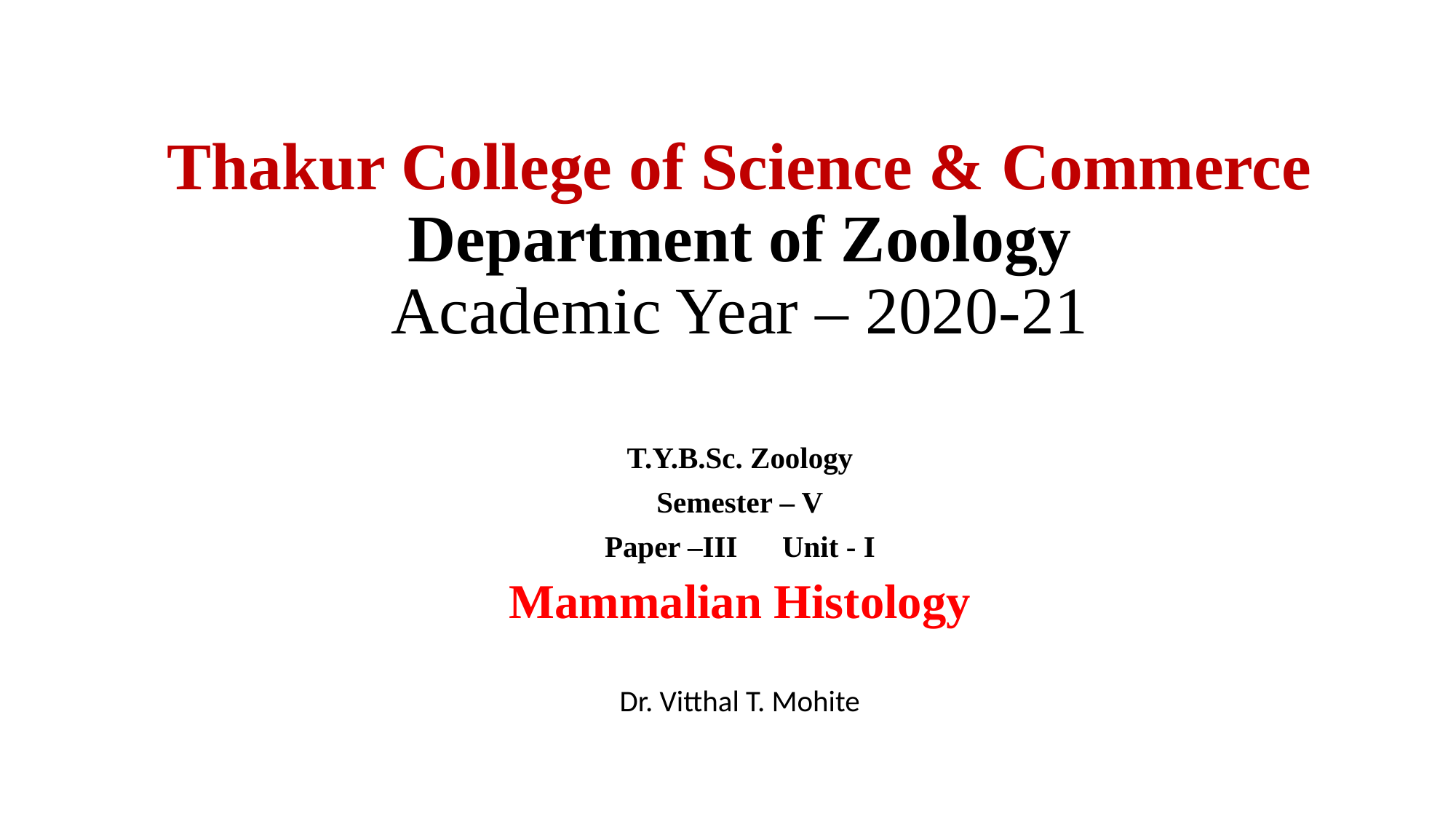

# Thakur College of Science & Commerce Department of Zoology Academic Year – 2020-21

T.Y.B.Sc. Zoology
Semester – V
Paper –III      Unit - I
Mammalian Histology

Dr. Vitthal T. Mohite